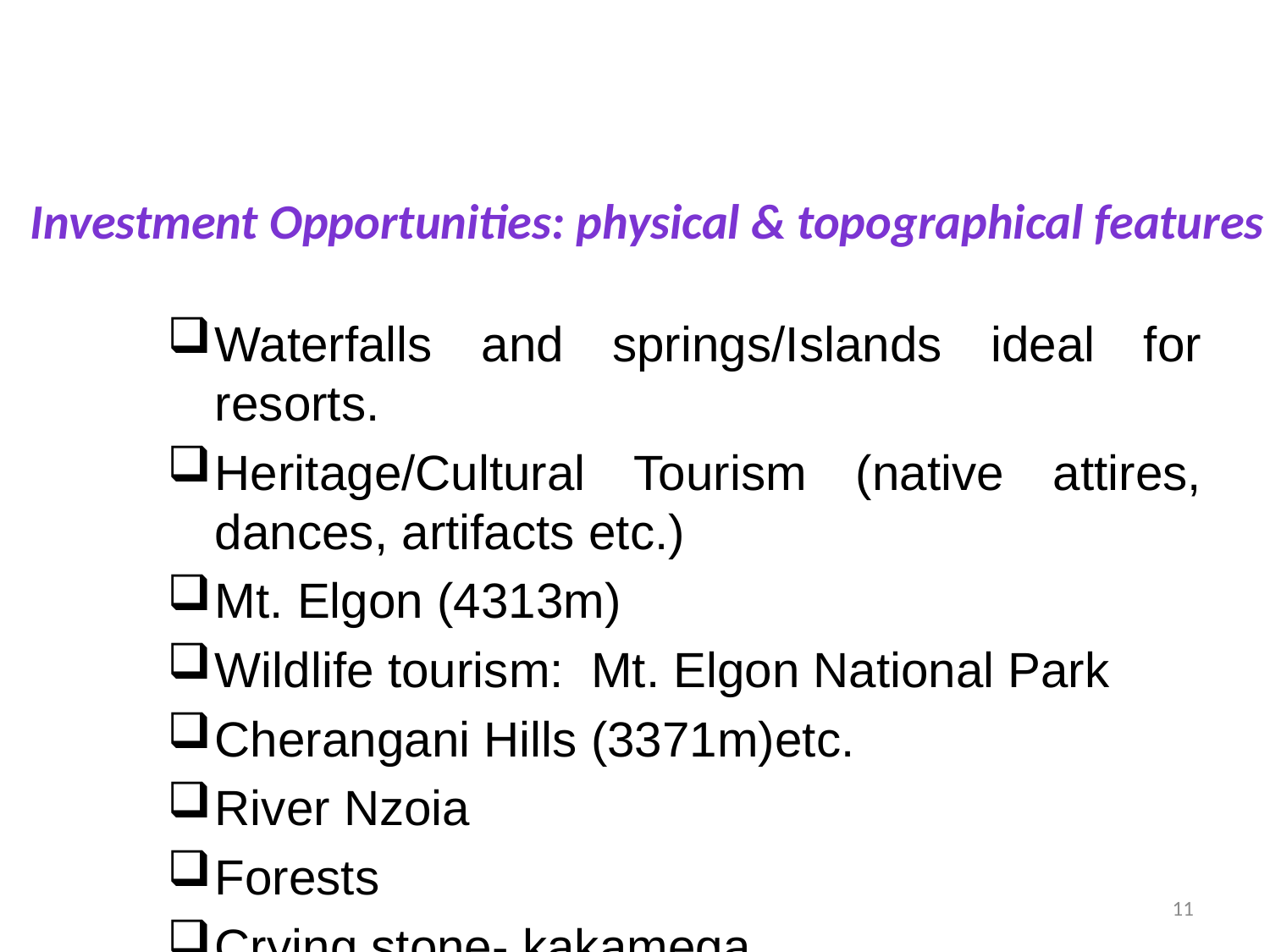

Investment Opportunities: physical & topographical features
Waterfalls and springs/Islands ideal for resorts.
Heritage/Cultural Tourism (native attires, dances, artifacts etc.)
Mt. Elgon (4313m)
Wildlife tourism:  Mt. Elgon National Park
Cherangani Hills (3371m)etc.
River Nzoia
Forests
Crying stone- kakamega

11